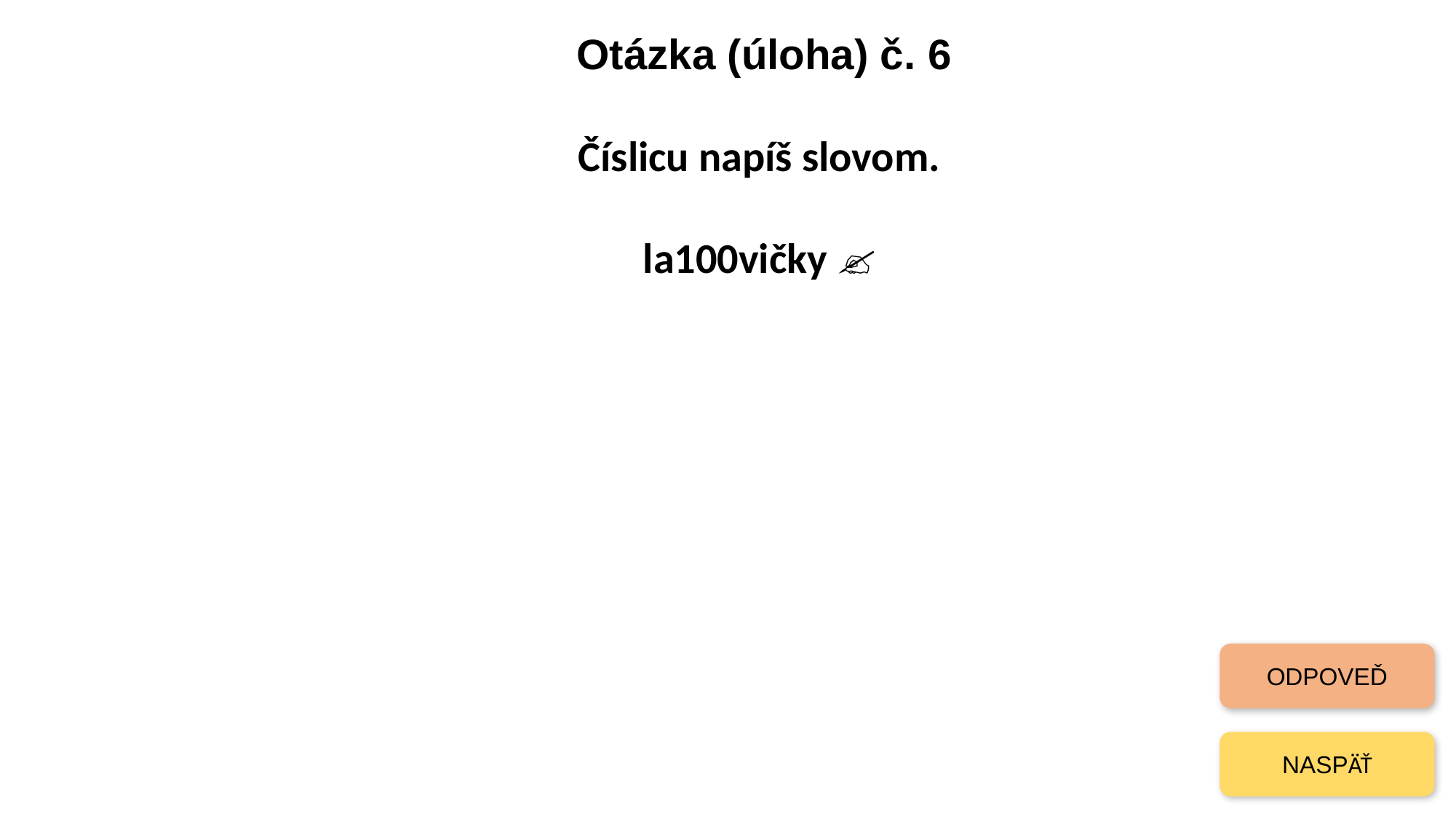

Otázka (úloha) č. 6

Číslicu napíš slovom.

la100vičky ✍

ODPOVEĎ
NASPÄŤ